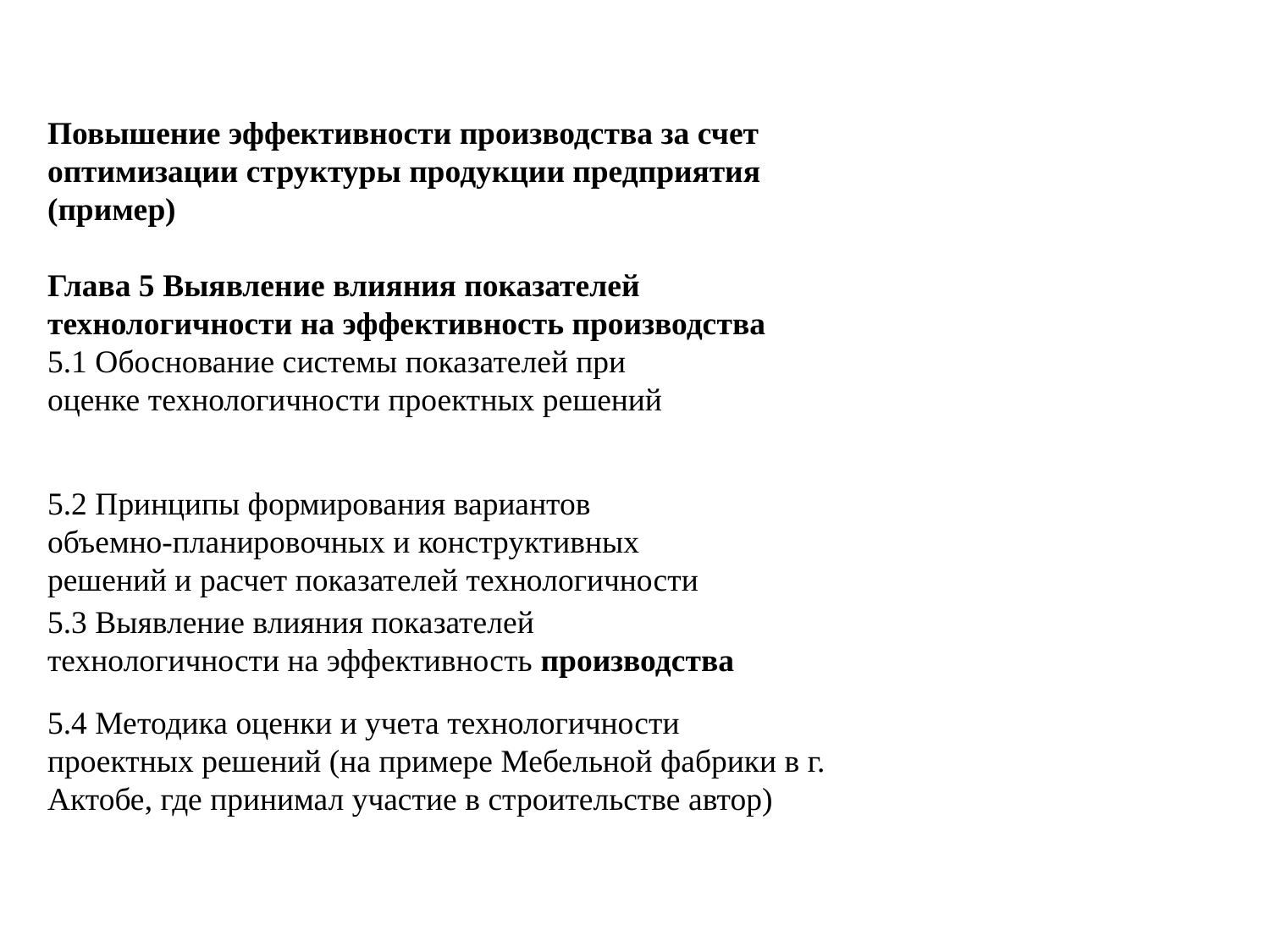

Повышение эффективности производства за счет оптимизации структуры продукции предприятия (пример)

Глава 5 Выявление влияния показателей
технологичности на эффективность производства
5.1 Обоснование системы показателей при
оценке технологичности проектных решений

5.2 Принципы формирования вариантов
объемно-планировочных и конструктивных
решений и расчет показателей технологичности
5.3 Выявление влияния показателей
технологичности на эффективность производства
5.4 Методика оценки и учета технологичности
проектных решений (на примере Мебельной фабрики в г. Актобе, где принимал участие в строительстве автор)